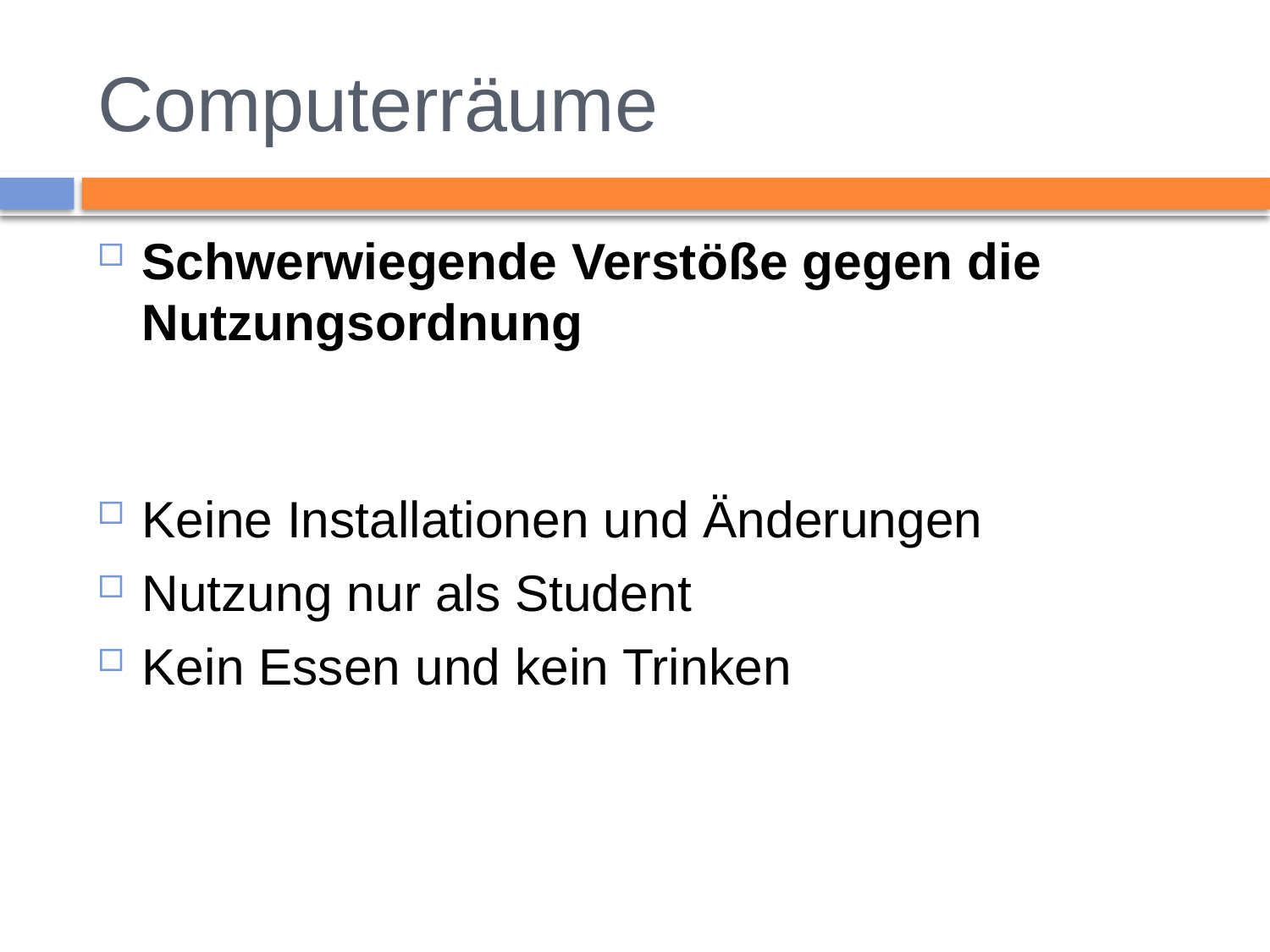

# Computerräume
Schwerwiegende Verstöße gegen die Nutzungsordnung
Keine Installationen und Änderungen
Nutzung nur als Student
Kein Essen und kein Trinken